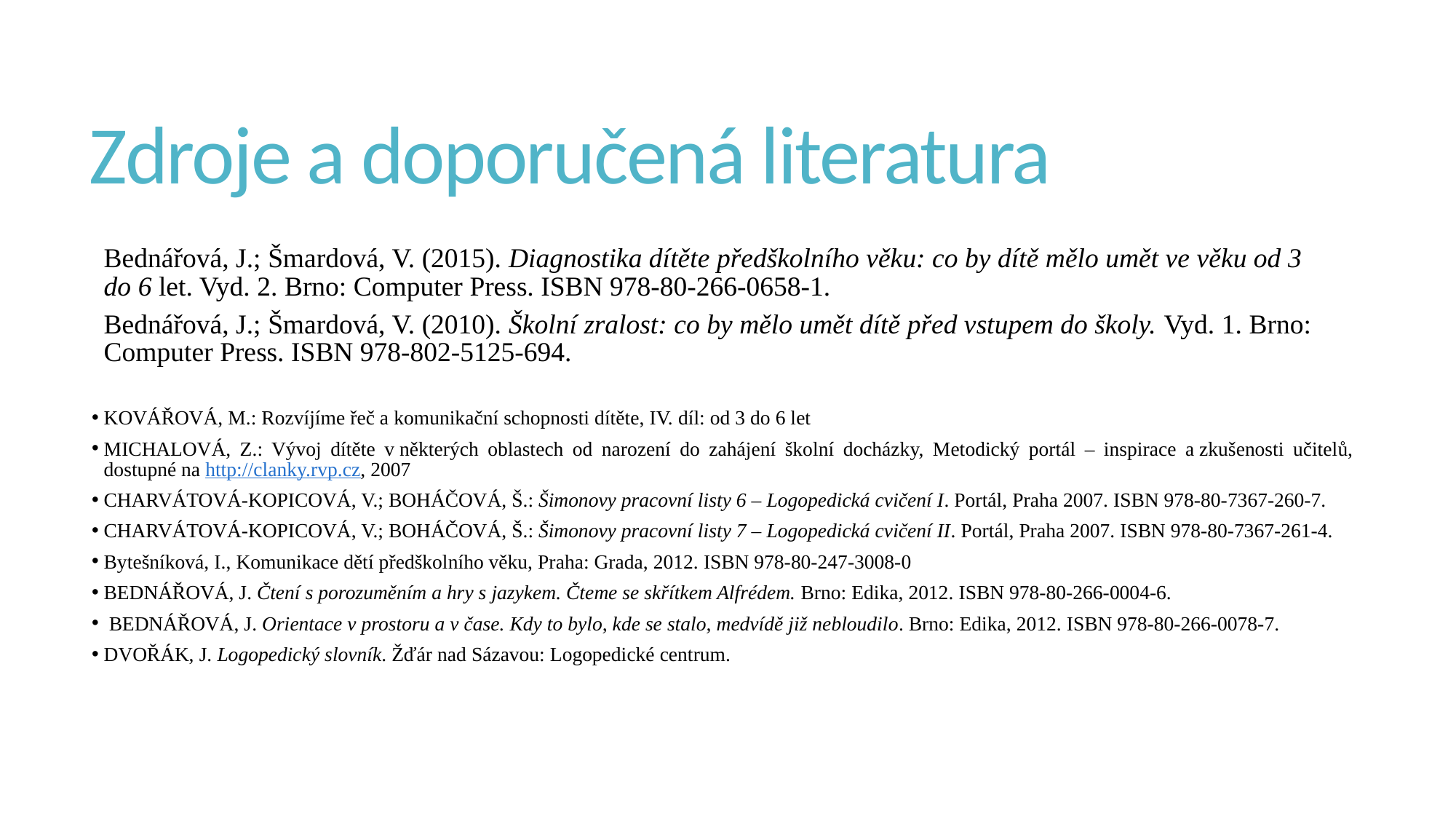

# Zdroje a doporučená literatura
Bednářová, J.; Šmardová, V. (2015). Diagnostika dítěte předškolního věku: co by dítě mělo umět ve věku od 3 do 6 let. Vyd. 2. Brno: Computer Press. ISBN 978-80-266-0658-1.
Bednářová, J.; Šmardová, V. (2010). Školní zralost: co by mělo umět dítě před vstupem do školy. Vyd. 1. Brno: Computer Press. ISBN 978-802-5125-694.

KOVÁŘOVÁ, M.: Rozvíjíme řeč a komunikační schopnosti dítěte, IV. díl: od 3 do 6 let
MICHALOVÁ, Z.: Vývoj dítěte v některých oblastech od narození do zahájení školní docházky, Metodický portál – inspirace a zkušenosti učitelů, dostupné na http://clanky.rvp.cz, 2007
CHARVÁTOVÁ-KOPICOVÁ, V.; BOHÁČOVÁ, Š.: Šimonovy pracovní listy 6 – Logopedická cvičení I. Portál, Praha 2007. ISBN 978-80-7367-260-7.
CHARVÁTOVÁ-KOPICOVÁ, V.; BOHÁČOVÁ, Š.: Šimonovy pracovní listy 7 – Logopedická cvičení II. Portál, Praha 2007. ISBN 978-80-7367-261-4.
Bytešníková, I., Komunikace dětí předškolního věku, Praha: Grada, 2012. ISBN 978-80-247-3008-0
BEDNÁŘOVÁ, J. Čtení s porozuměním a hry s jazykem. Čteme se skřítkem Alfrédem. Brno: Edika, 2012. ISBN 978-80-266-0004-6.
 BEDNÁŘOVÁ, J. Orientace v prostoru a v čase. Kdy to bylo, kde se stalo, medvídě již nebloudilo. Brno: Edika, 2012. ISBN 978-80-266-0078-7.
DVOŘÁK, J. Logopedický slovník. Žďár nad Sázavou: Logopedické centrum.